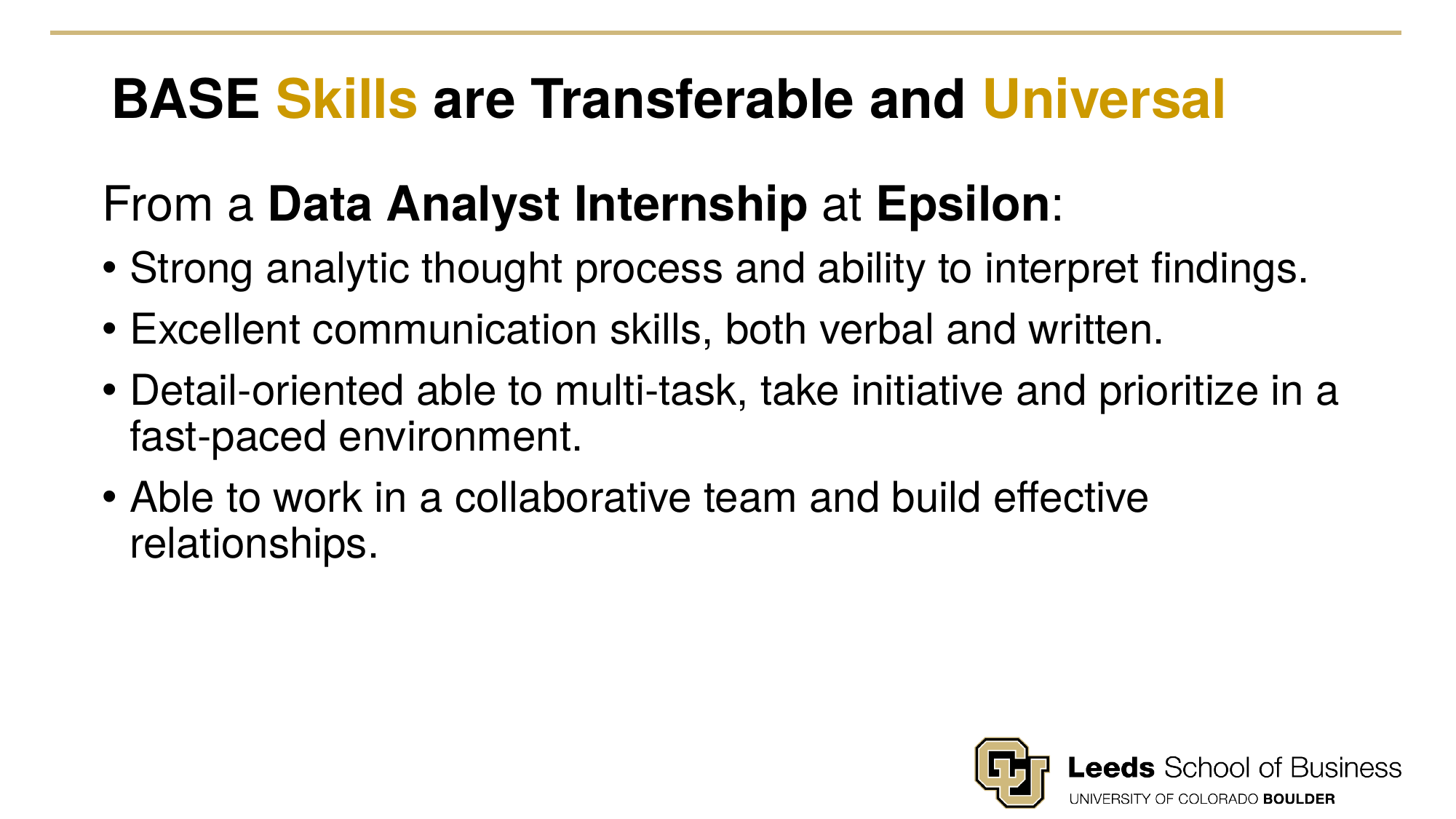

# BASE Skills are Transferable and Universal
From a Data Analyst Internship at Epsilon:
Strong analytic thought process and ability to interpret findings.
Excellent communication skills, both verbal and written.
Detail-oriented able to multi-task, take initiative and prioritize in a fast-paced environment.
Able to work in a collaborative team and build effective relationships.